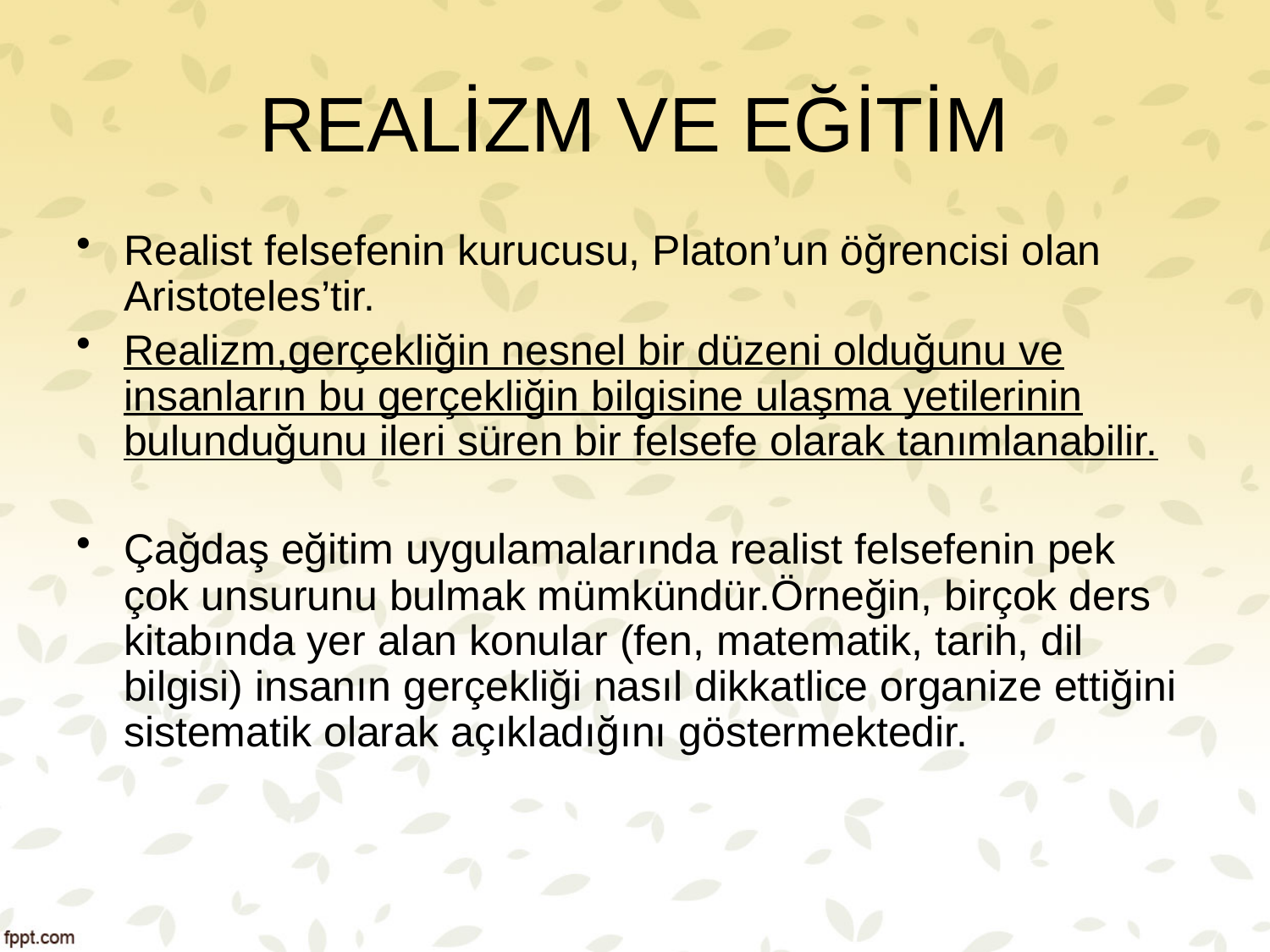

REALİZM VE EĞİTİM
Realist felsefenin kurucusu, Platon’un öğrencisi olan Aristoteles’tir.
Realizm,gerçekliğin nesnel bir düzeni olduğunu ve insanların bu gerçekliğin bilgisine ulaşma yetilerinin bulunduğunu ileri süren bir felsefe olarak tanımlanabilir.

Çağdaş eğitim uygulamalarında realist felsefenin pek çok unsurunu bulmak mümkündür.Örneğin, birçok ders kitabında yer alan konular (fen, matematik, tarih, dil bilgisi) insanın gerçekliği nasıl dikkatlice organize ettiğini sistematik olarak açıkladığını göstermektedir.